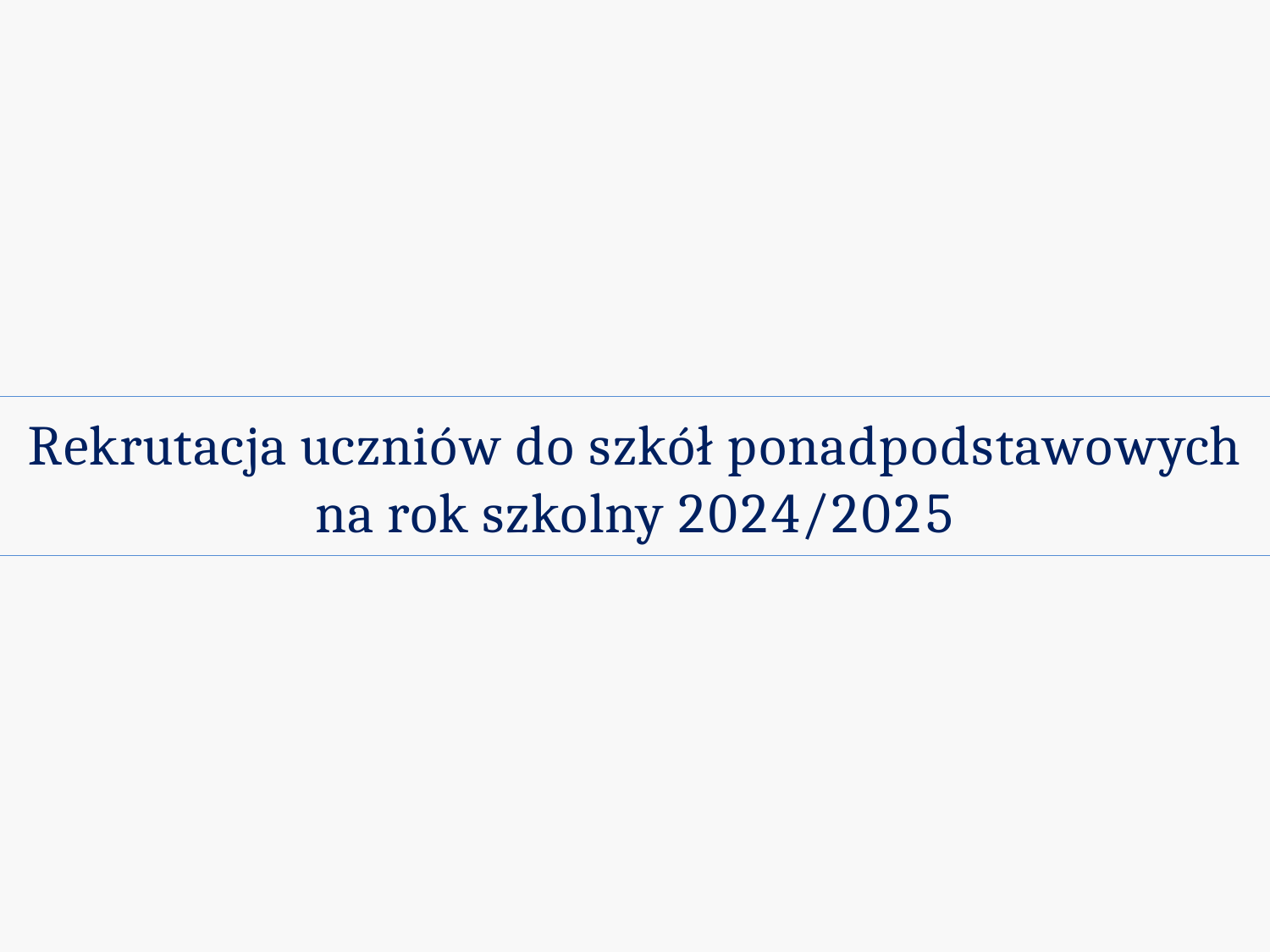

# Rekrutacja uczniów do szkół ponadpodstawowych na rok szkolny 2024/2025